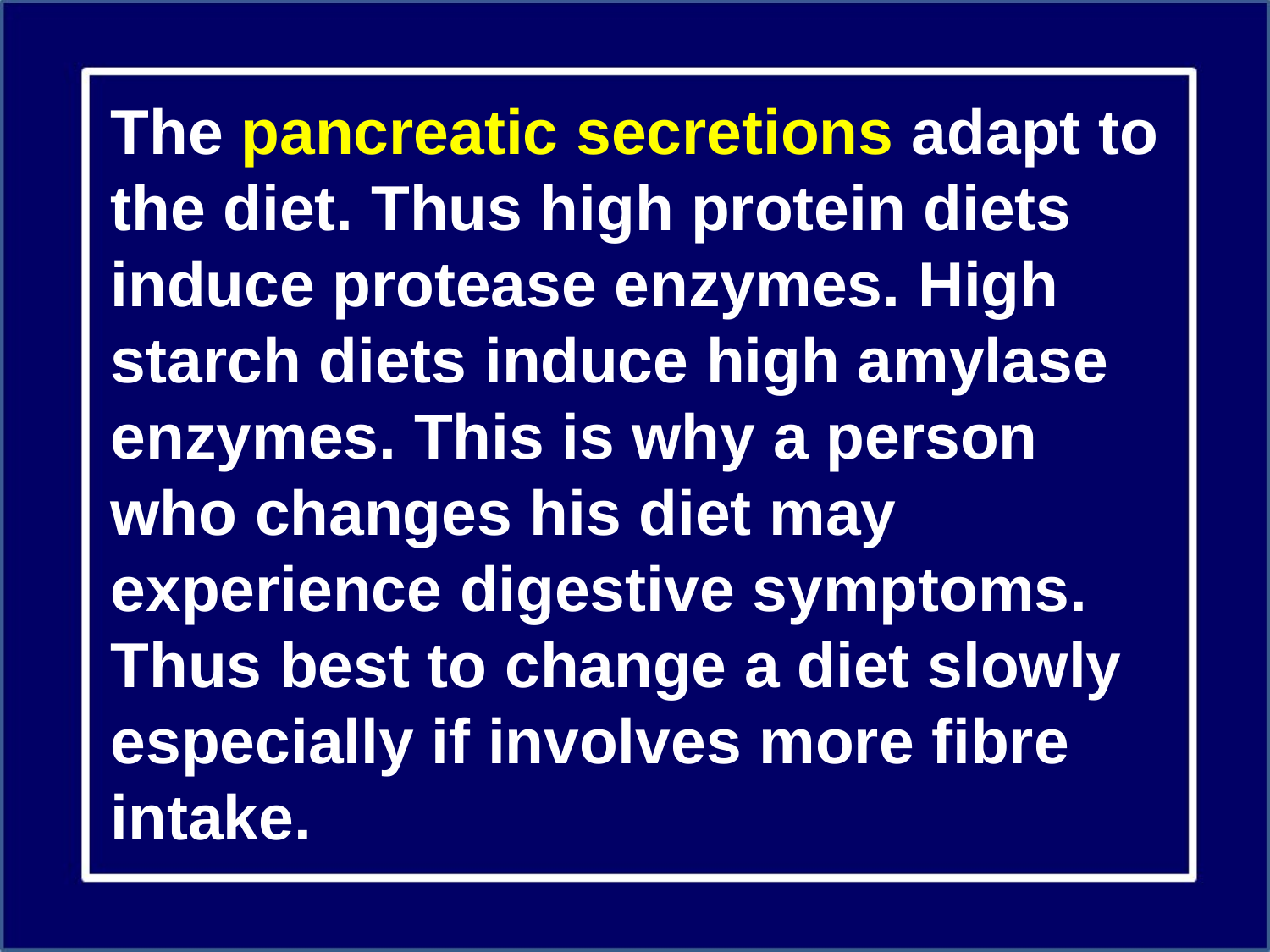

The pancreatic secretions adapt to the diet. Thus high protein diets induce protease enzymes. High starch diets induce high amylase enzymes. This is why a person who changes his diet may experience digestive symptoms. Thus best to change a diet slowly especially if involves more fibre intake.